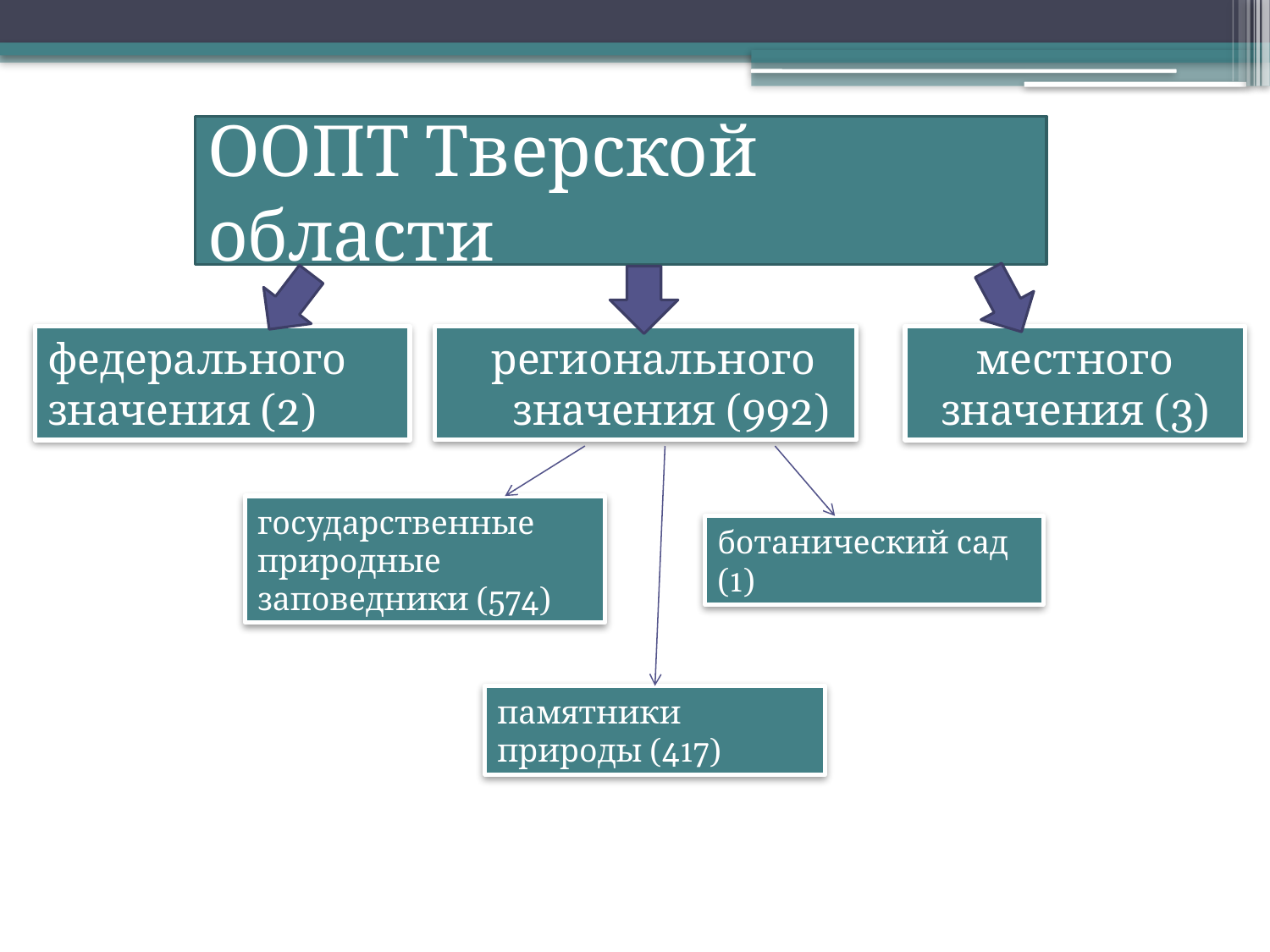

# ООПТ Тверской области

федерального значения (2)
регионального значения (992)
местного значения (3)
государственные природные заповедники (574)
ботанический сад (1)
памятники природы (417)